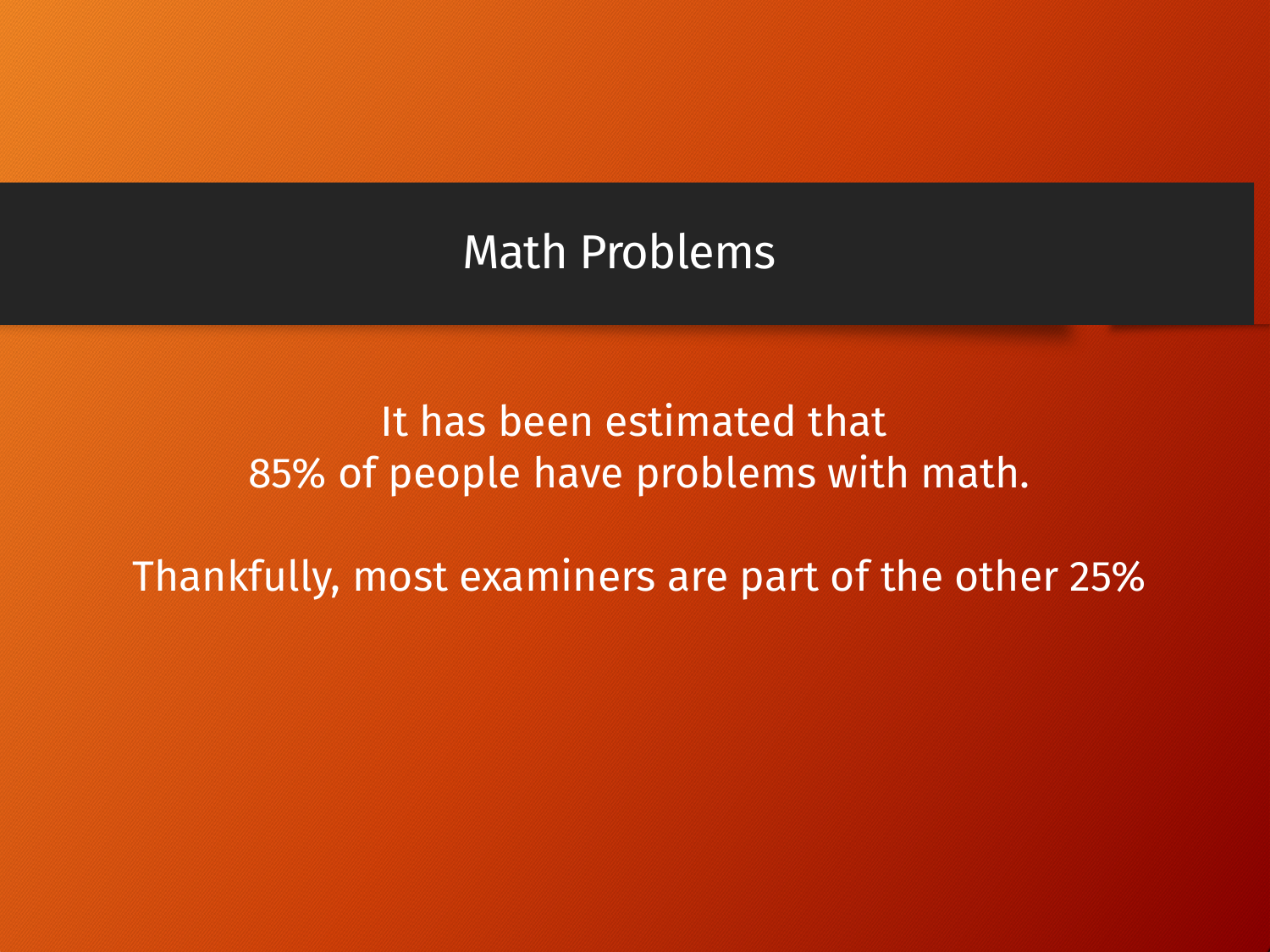

# Math Problems

It has been estimated that
85% of people have problems with math.

Thankfully, most examiners are part of the other 25%